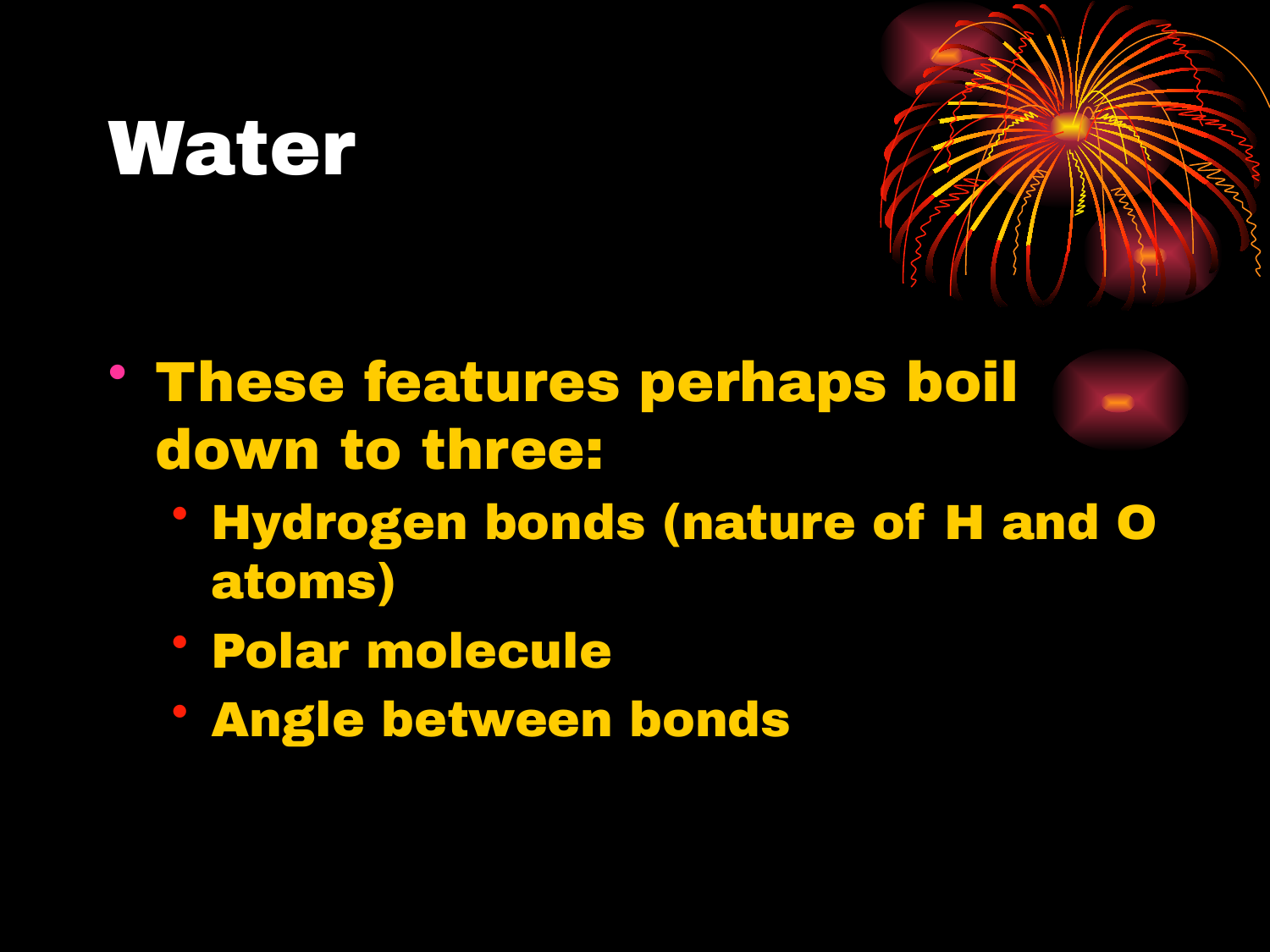

# Water
These features perhaps boil down to three:
Hydrogen bonds (nature of H and O atoms)
Polar molecule
Angle between bonds